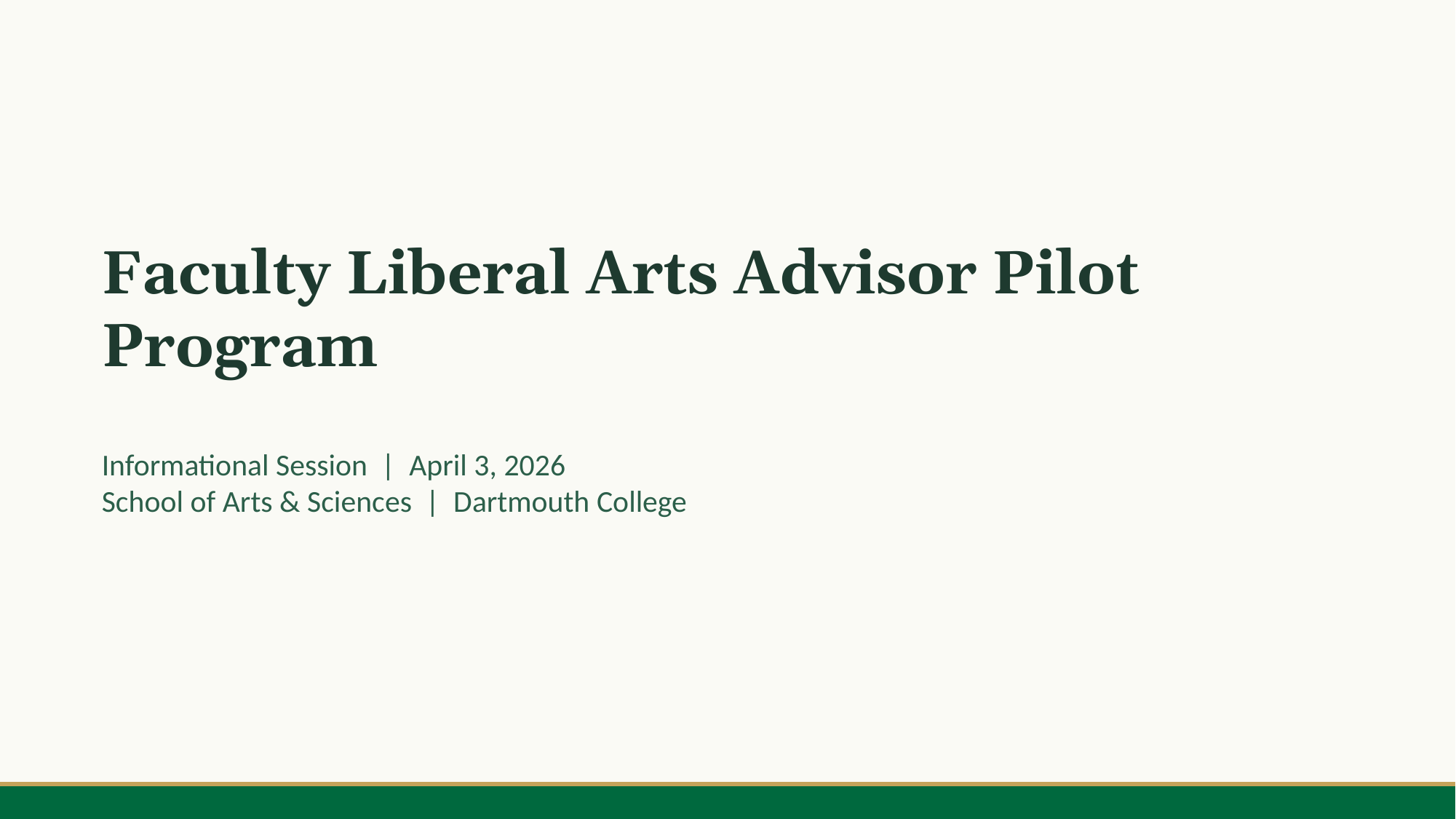

Faculty Liberal Arts Advisor Pilot Program
Informational Session  |  April 3, 2026
School of Arts & Sciences  |  Dartmouth College